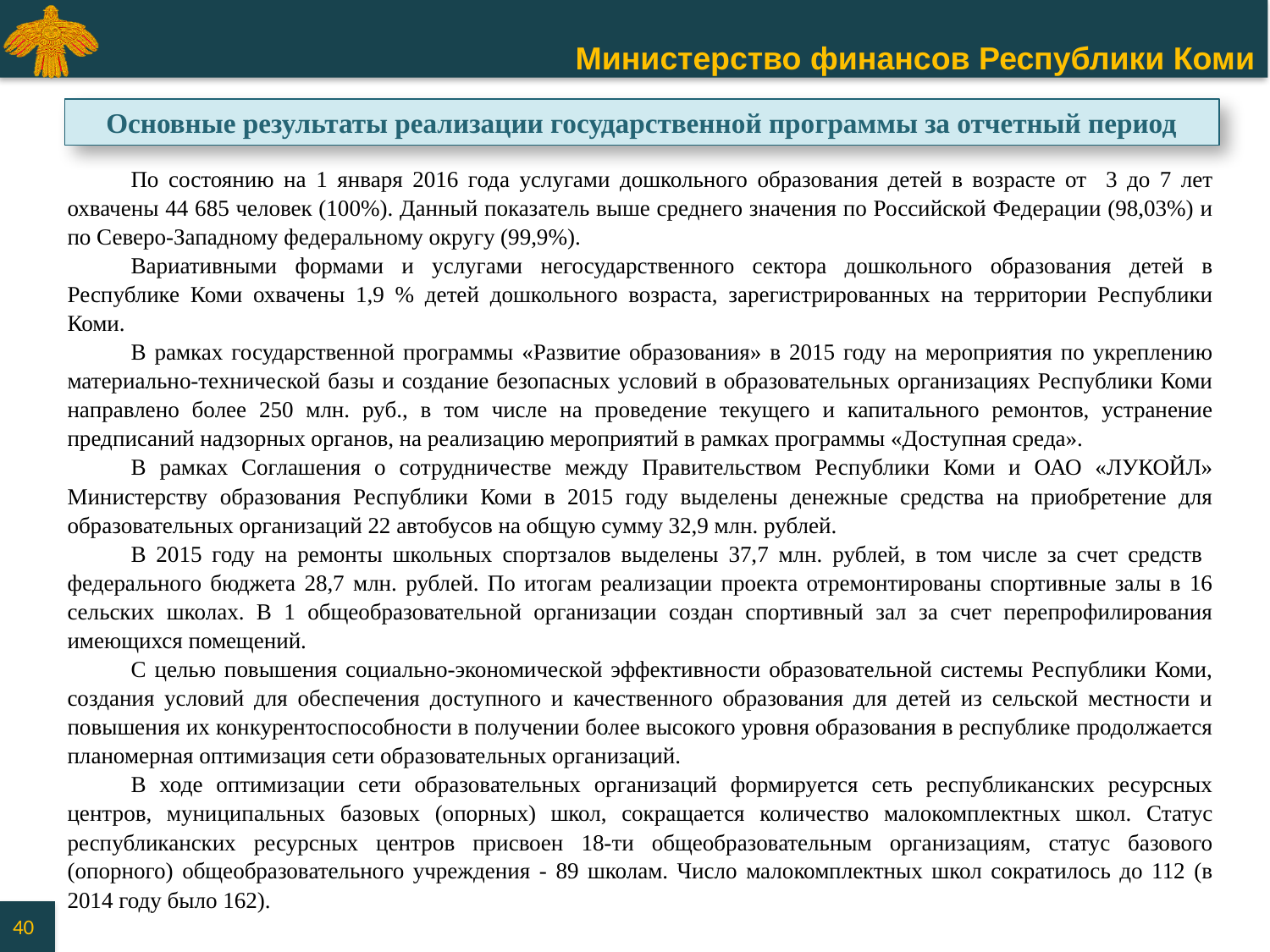

Основные результаты реализации государственной программы за отчетный период
По состоянию на 1 января 2016 года услугами дошкольного образования детей в возрасте от  3 до 7 лет охвачены 44 685 человек (100%). Данный показатель выше среднего значения по Российской Федерации (98,03%) и по Северо-Западному федеральному округу (99,9%).
Вариативными формами и услугами негосударственного сектора дошкольного образования детей в Республике Коми охвачены 1,9 % детей дошкольного возраста, зарегистрированных на территории Республики Коми.
В рамках государственной программы «Развитие образования» в 2015 году на мероприятия по укреплению материально-технической базы и создание безопасных условий в образовательных организациях Республики Коми направлено более 250 млн. руб., в том числе на проведение текущего и капитального ремонтов, устранение предписаний надзорных органов, на реализацию мероприятий в рамках программы «Доступная среда».
В рамках Соглашения о сотрудничестве между Правительством Республики Коми и ОАО «ЛУКОЙЛ» Министерству образования Республики Коми в 2015 году выделены денежные средства на приобретение для образовательных организаций 22 автобусов на общую сумму 32,9 млн. рублей.
В 2015 году на ремонты школьных спортзалов выделены 37,7 млн. рублей, в том числе за счет средств  федерального бюджета 28,7 млн. рублей. По итогам реализации проекта отремонтированы спортивные залы в 16 сельских школах. В 1 общеобразовательной организации создан спортивный зал за счет перепрофилирования имеющихся помещений.
С целью повышения социально-экономической эффективности образовательной системы Республики Коми, создания условий для обеспечения доступного и качественного образования для детей из сельской местности и повышения их конкурентоспособности в получении более высокого уровня образования в республике продолжается планомерная оптимизация сети образовательных организаций.
В ходе оптимизации сети образовательных организаций формируется сеть республиканских ресурсных центров, муниципальных базовых (опорных) школ, сокращается количество малокомплектных школ. Статус республиканских ресурсных центров присвоен 18-ти общеобразовательным организациям, статус базового (опорного) общеобразовательного учреждения - 89 школам. Число малокомплектных школ сократилось до 112 (в 2014 году было 162).
40